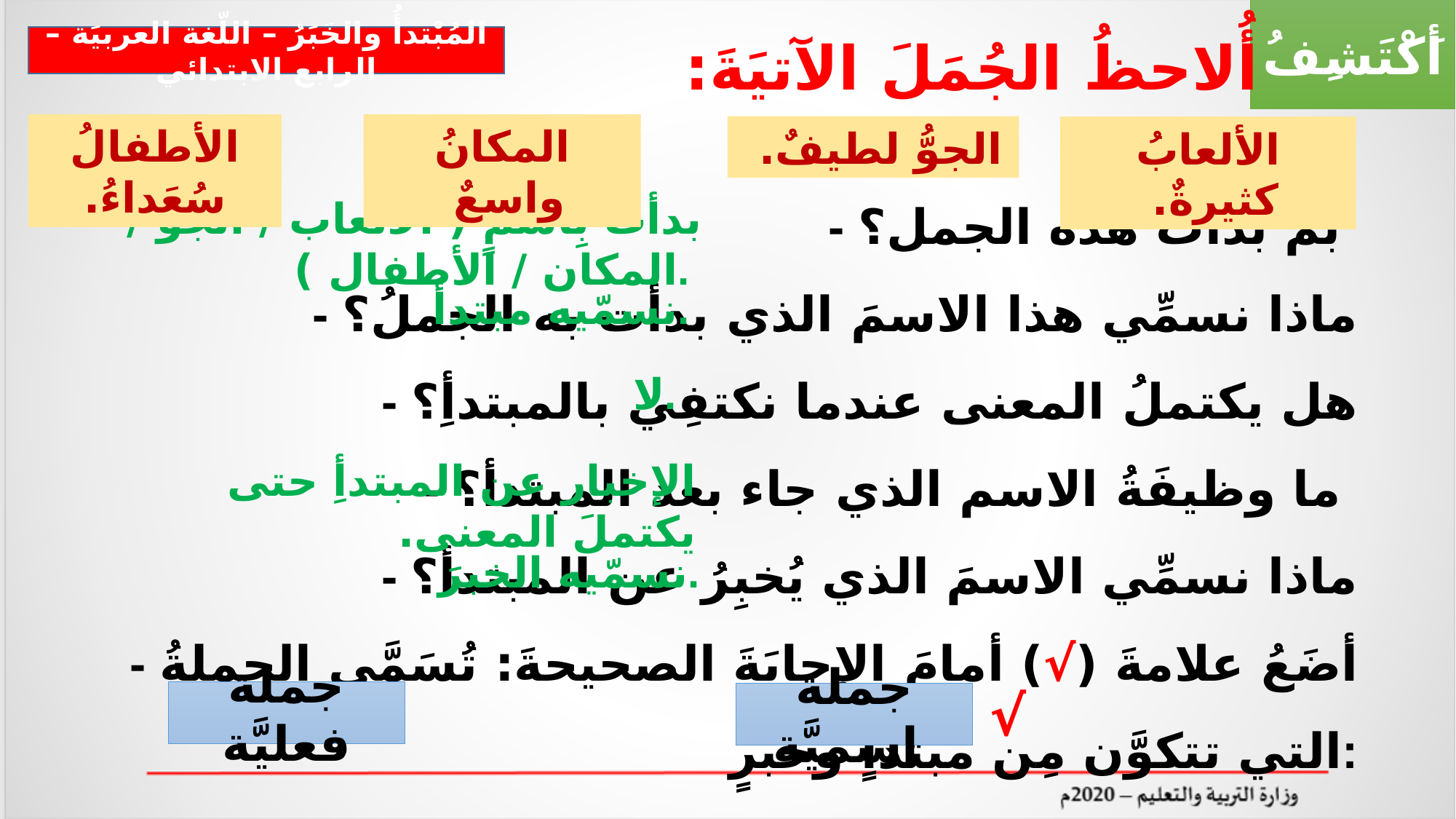

أَكْتَشِفُ
أُلاحظُ الجُمَلَ الآتيَةَ:
المُبْتدأُ والخَبَرُ – اللّغة العربيَة – الرابع الابتدائي
الأطفالُ سُعَداءُ.
المكانُ واسعٌ
الجوُّ لطيفٌ.
الألعابُ كثيرةٌ.
- بم بدأت هذه الجمل؟
- ماذا نسمِّي هذا الاسمَ الذي بدأت به الجملُ؟
- هل يكتملُ المعنى عندما نكتفِي بالمبتدأِ؟
- ما وظيفَةُ الاسم الذي جاء بعد المبتدأ؟
- ماذا نسمِّي الاسمَ الذي يُخبِرُ عن المبتدأ؟
- أضَعُ علامةَ (√) أمامَ الإجابَةَ الصحيحةَ: تُسَمَّى الجملةُ التي تتكوَّن مِن مبتدأٍ وخبرٍ:

بدأت بِاسْمٍ ( الألعاب / الجو / المكان / الأطفال ).
نسمّيه مبتدأ.
لا.
الإخبار عن المبتدأِ حتى يكتملَ المعنى.
نسمّيه الخبرَ.
√
جملة فعليَّة
جملة اسميَّة